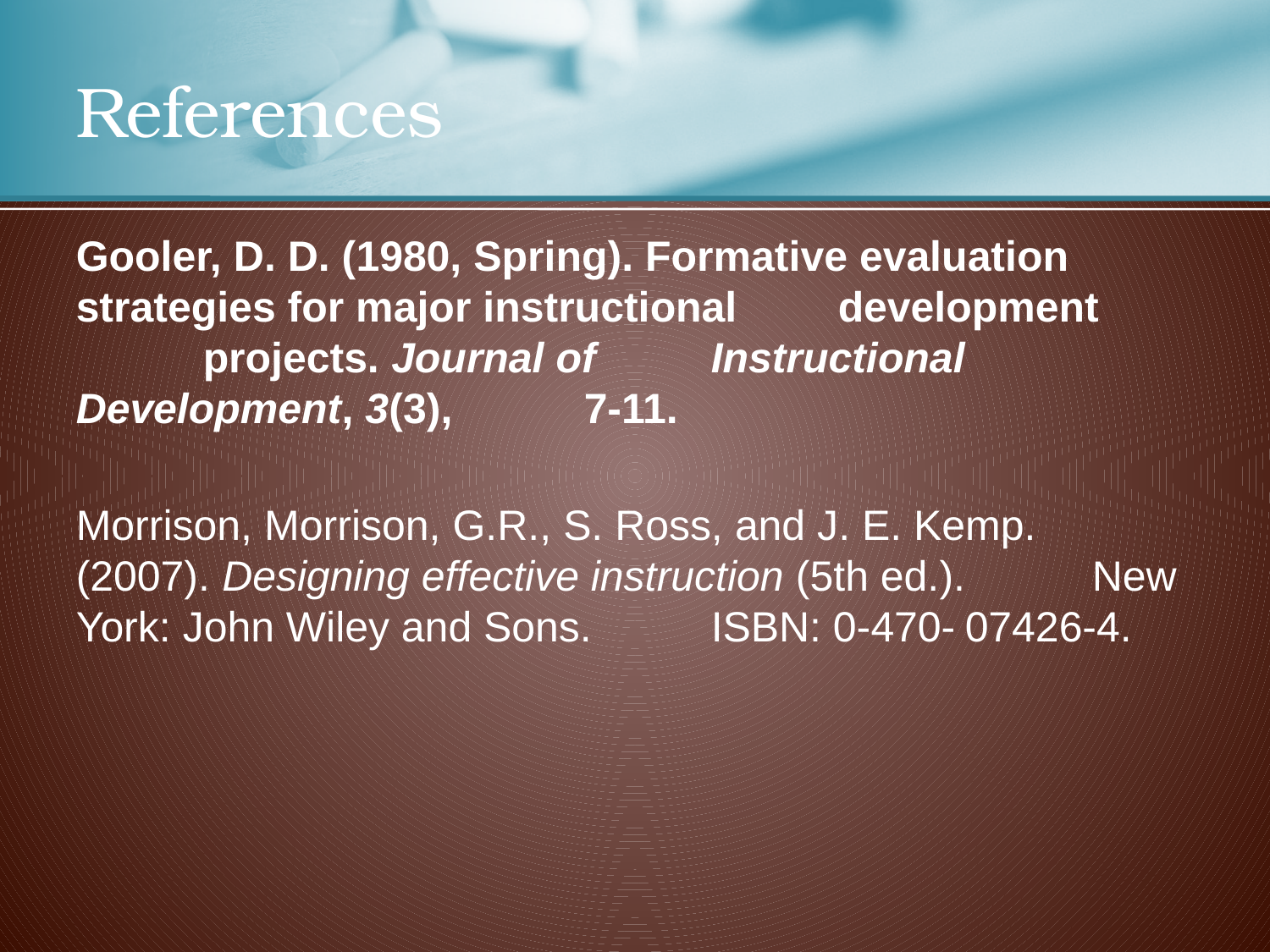

# References
Gooler, D. D. (1980, Spring). Formative evaluation 	strategies for major instructional 	development 	projects. Journal of 	Instructional Development, 3(3), 	7-11.
Morrison, Morrison, G.R., S. Ross, and J. E. Kemp. 	(2007). Designing effective instruction (5th ed.). 	New York: John Wiley and Sons. 	ISBN: 0-470-	07426-4.